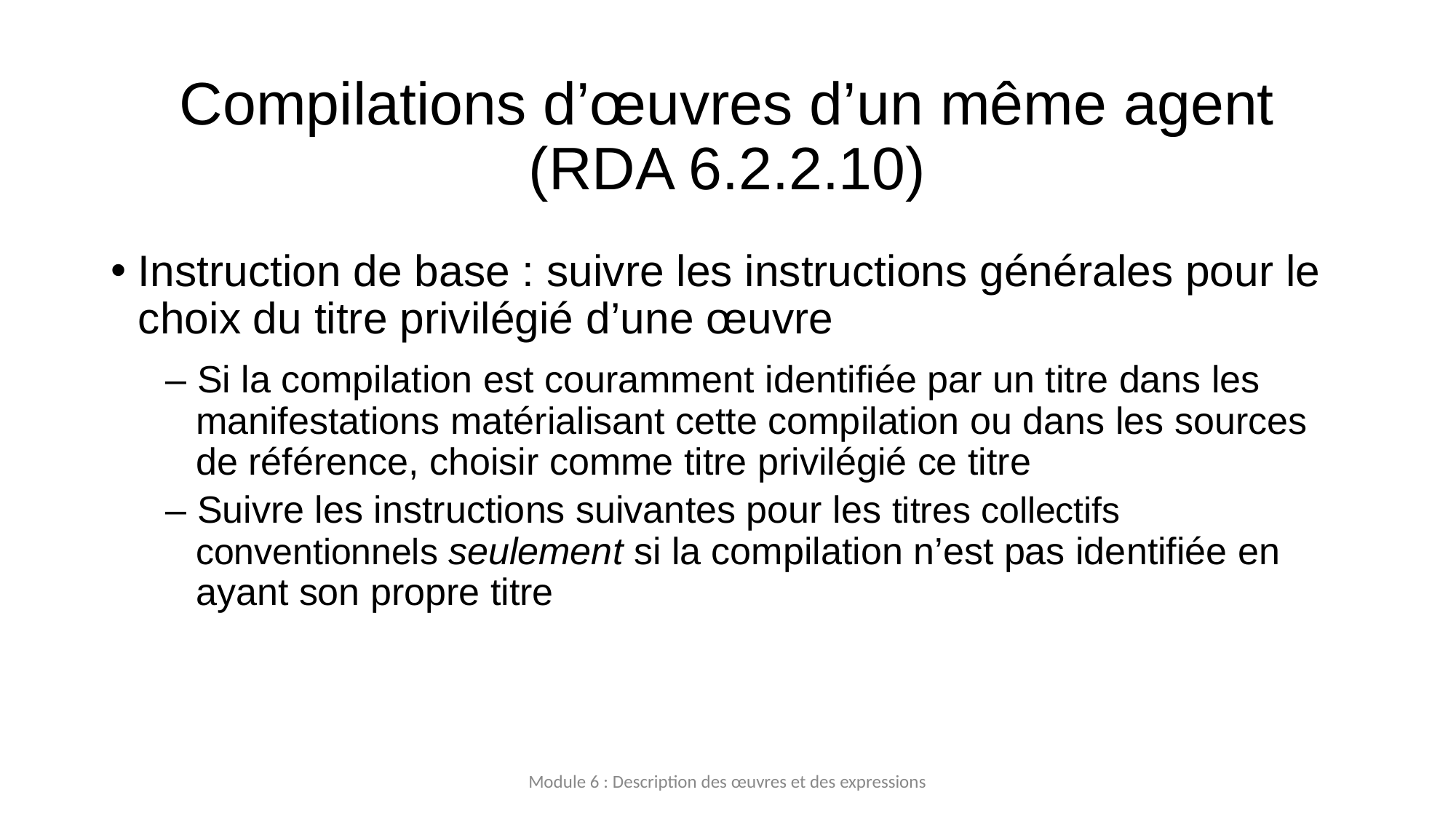

# Compilations d’œuvres d’un même agent (RDA 6.2.2.10)
Instruction de base : suivre les instructions générales pour le choix du titre privilégié d’une œuvre
– Si la compilation est couramment identifiée par un titre dans les manifestations matérialisant cette compilation ou dans les sources de référence, choisir comme titre privilégié ce titre
– Suivre les instructions suivantes pour les titres collectifs conventionnels seulement si la compilation n’est pas identifiée en ayant son propre titre
Module 6 : Description des œuvres et des expressions